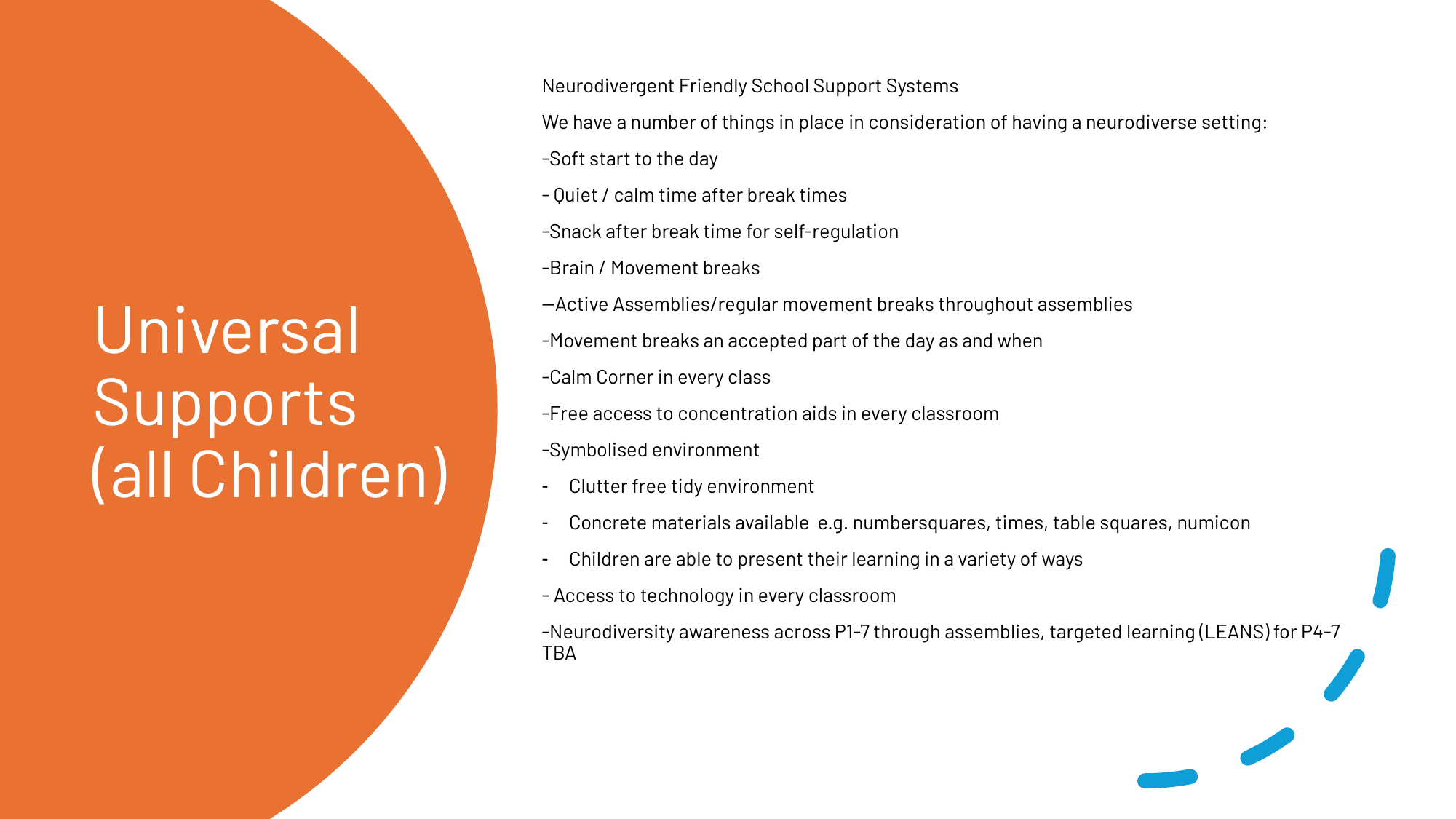

Neurodivergent Friendly School Support Systems
We have a number of things in place in consideration of having a neurodiverse setting:
-Soft start to the day
- Quiet / calm time after break times
-Snack after break time for self-regulation
-Brain / Movement breaks
--Active Assemblies/regular movement breaks throughout assemblies
-Movement breaks an accepted part of the day as and when
-Calm Corner in every class
-Free access to concentration aids in every classroom
-Symbolised environment
Clutter free tidy environment
Concrete materials available  e.g. numbersquares, times, table squares, numicon
Children are able to present their learning in a variety of ways
- Access to technology in every classroom
-Neurodiversity awareness across P1-7 through assemblies, targeted learning (LEANS) for P4-7 TBA

# Universal Supports (all Children)